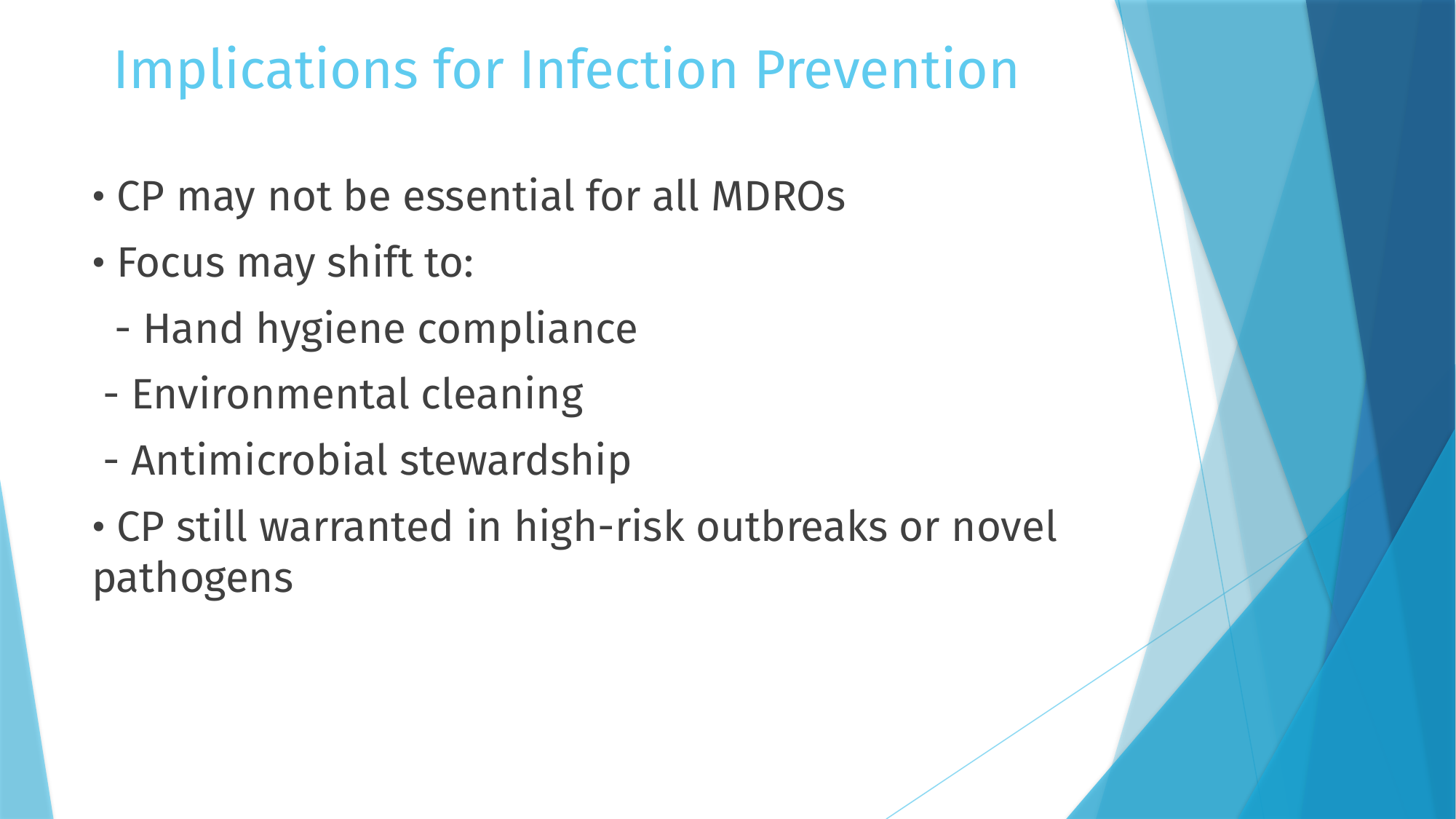

# Implications for Infection Prevention
• CP may not be essential for all MDROs
• Focus may shift to:
  - Hand hygiene compliance
 - Environmental cleaning
 - Antimicrobial stewardship
• CP still warranted in high-risk outbreaks or novel pathogens